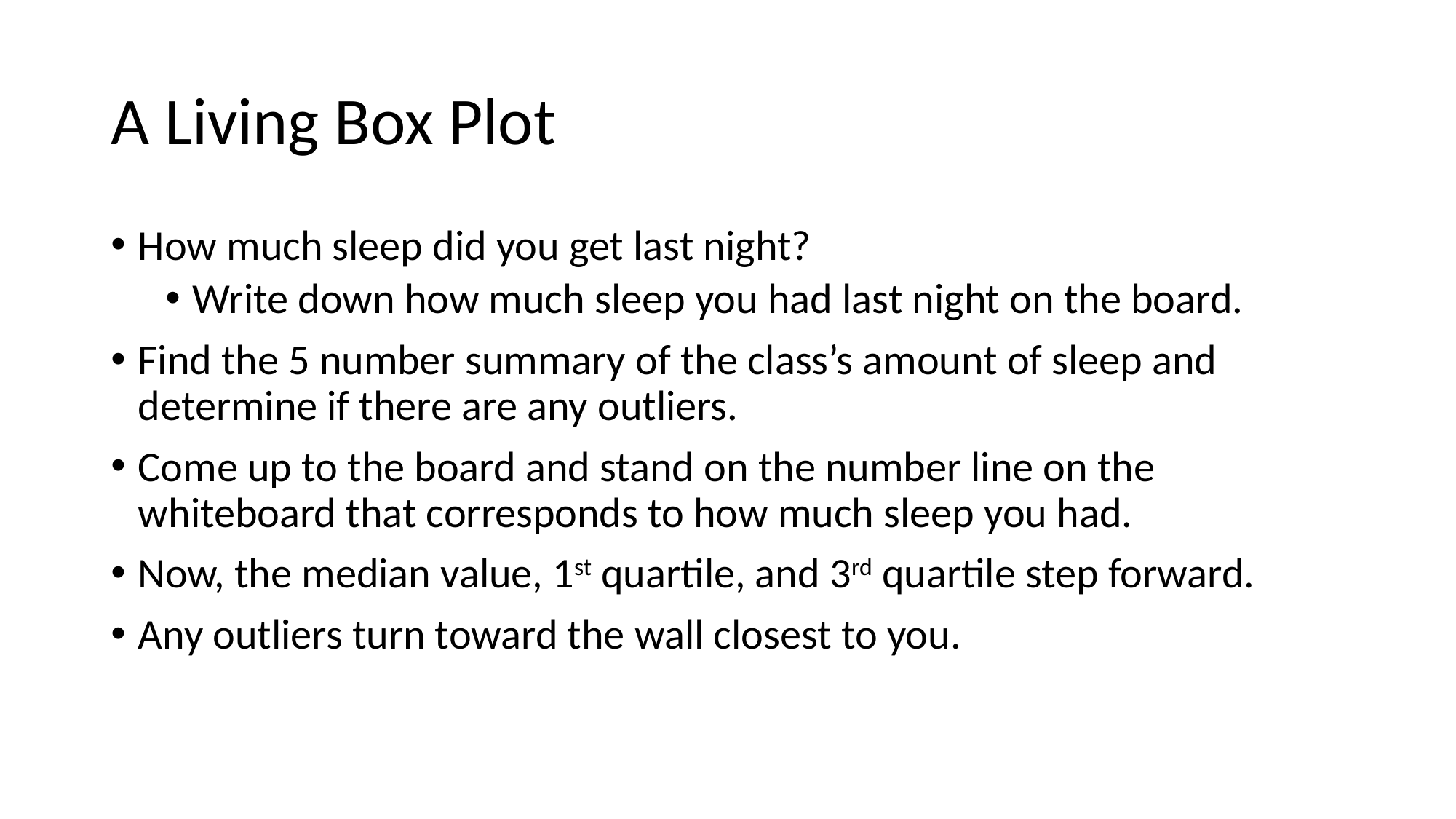

# A Living Box Plot
How much sleep did you get last night?
Write down how much sleep you had last night on the board.
Find the 5 number summary of the class’s amount of sleep and determine if there are any outliers.
Come up to the board and stand on the number line on the whiteboard that corresponds to how much sleep you had.
Now, the median value, 1st quartile, and 3rd quartile step forward.
Any outliers turn toward the wall closest to you.